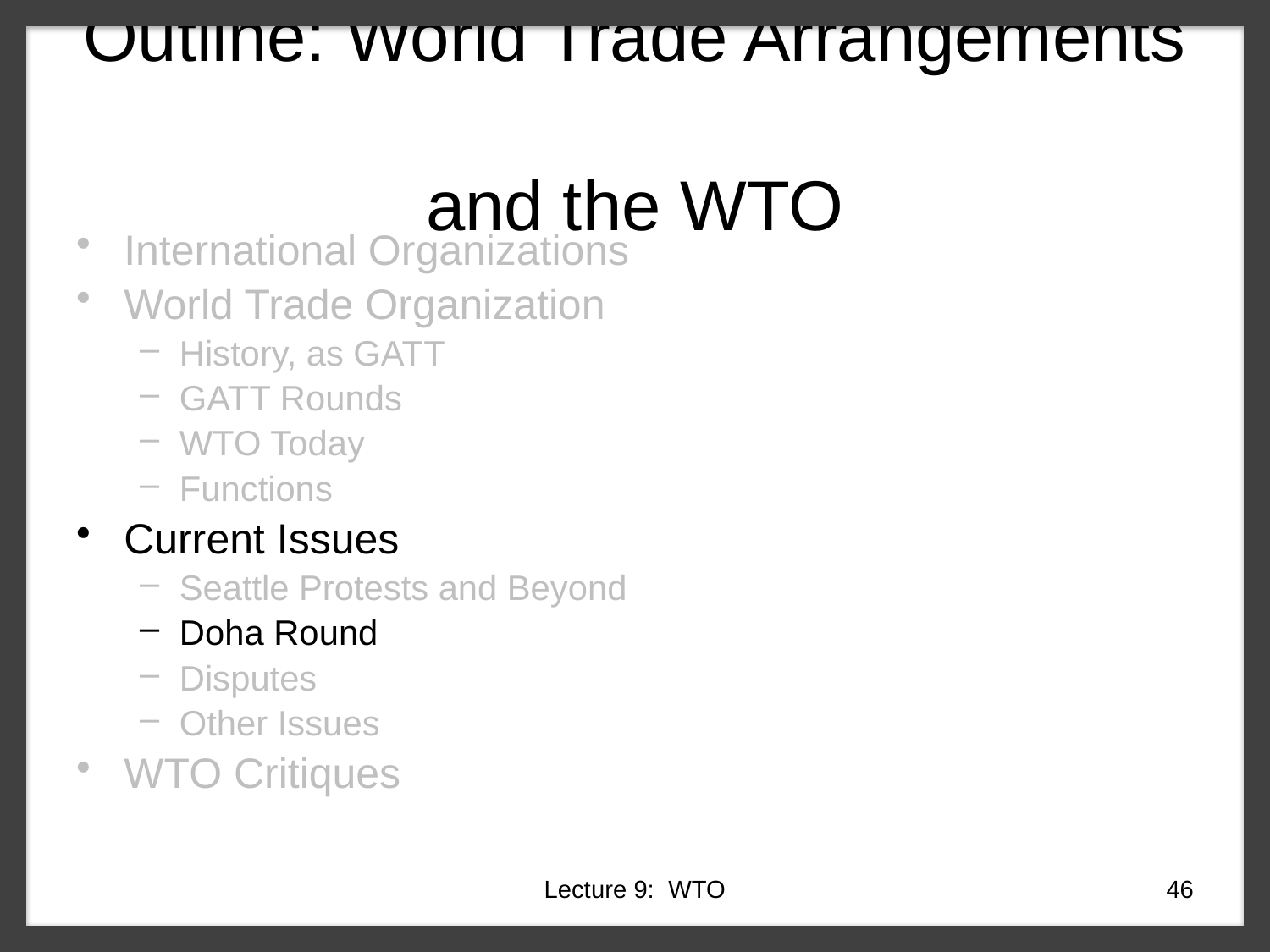

# Outline: World Trade Arrangements and the WTO
International Organizations
World Trade Organization
History, as GATT
GATT Rounds
WTO Today
Functions
Current Issues
Seattle Protests and Beyond
Doha Round
Disputes
Other Issues
WTO Critiques

Lecture 9:  WTO
46